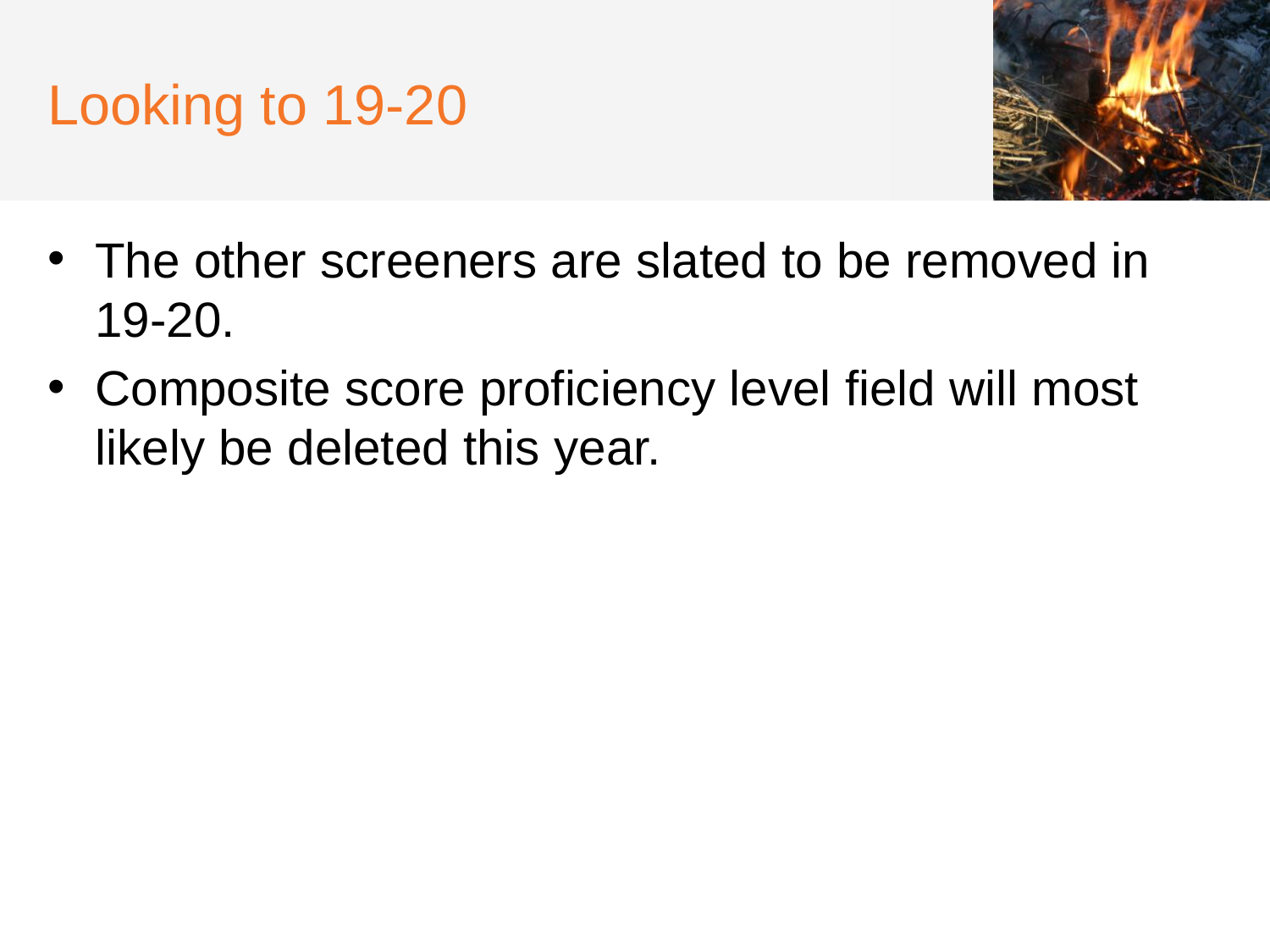

# Looking to 19-20
The other screeners are slated to be removed in 19-20.
Composite score proficiency level field will most likely be deleted this year.